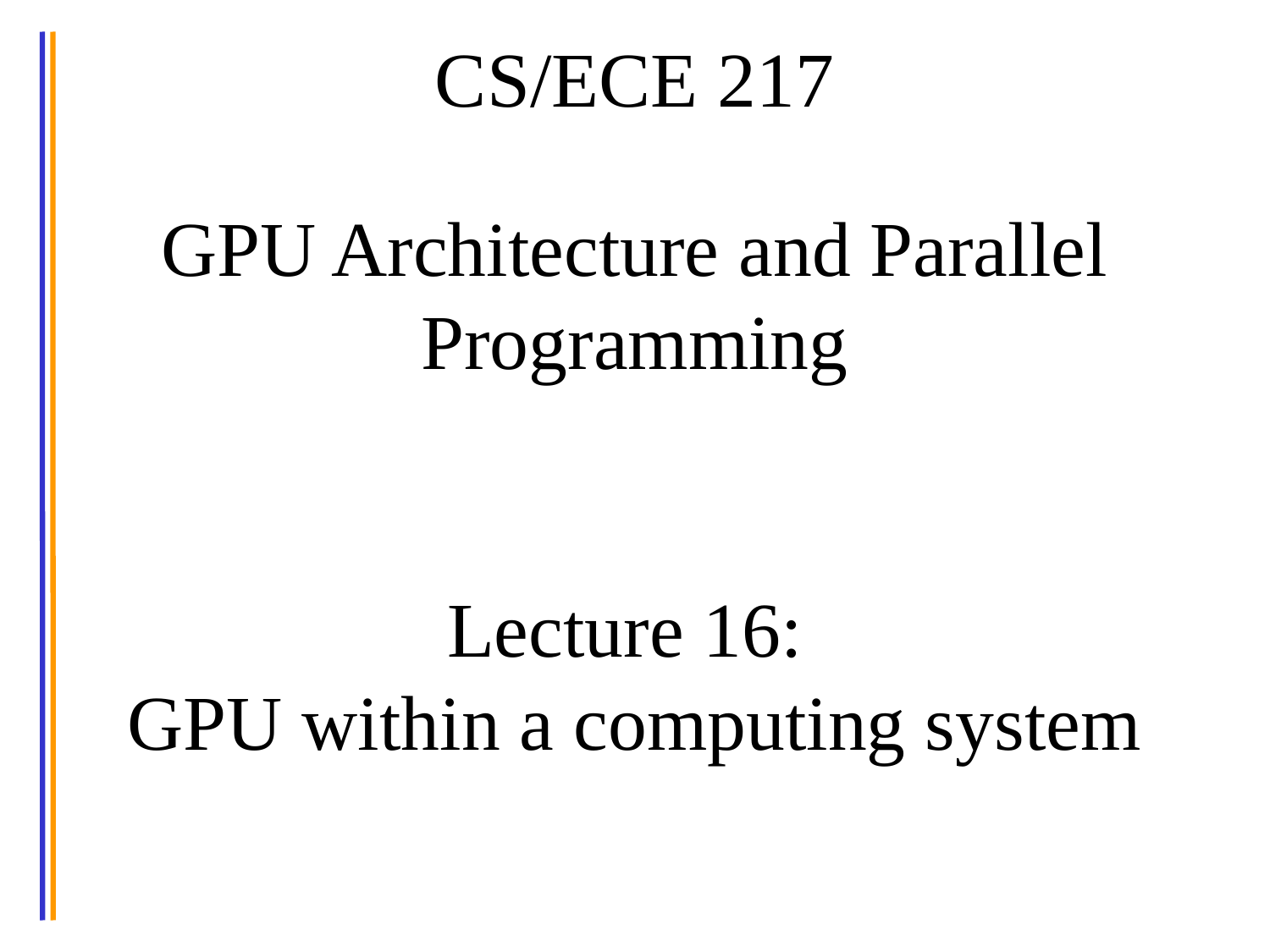

# CS/ECE 217 GPU Architecture and Parallel Programming Lecture 16: GPU within a computing system